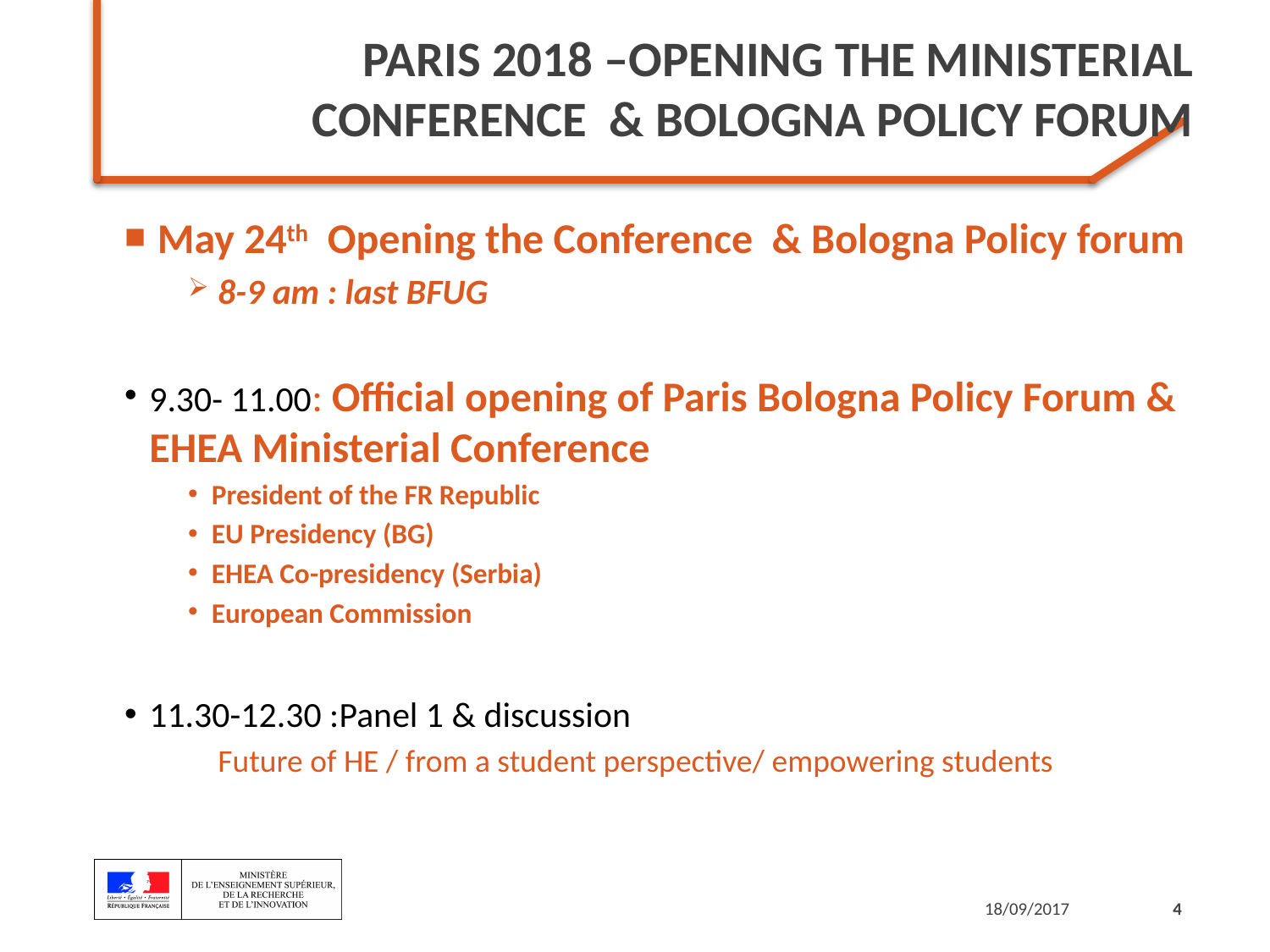

# Paris 2018 –Opening the MINISTERIAL Conference  & Bologna Policy forum
 May 24th  Opening the Conference  & Bologna Policy forum
 8-9 am : last BFUG

9.30- 11.00: Official opening of Paris Bologna Policy Forum & EHEA Ministerial Conference
President of the FR Republic
EU Presidency (BG)
EHEA Co-presidency (Serbia)
European Commission

11.30-12.30 :Panel 1 & discussion
 Future of HE / from a student perspective/ empowering students

18/09/2017
4